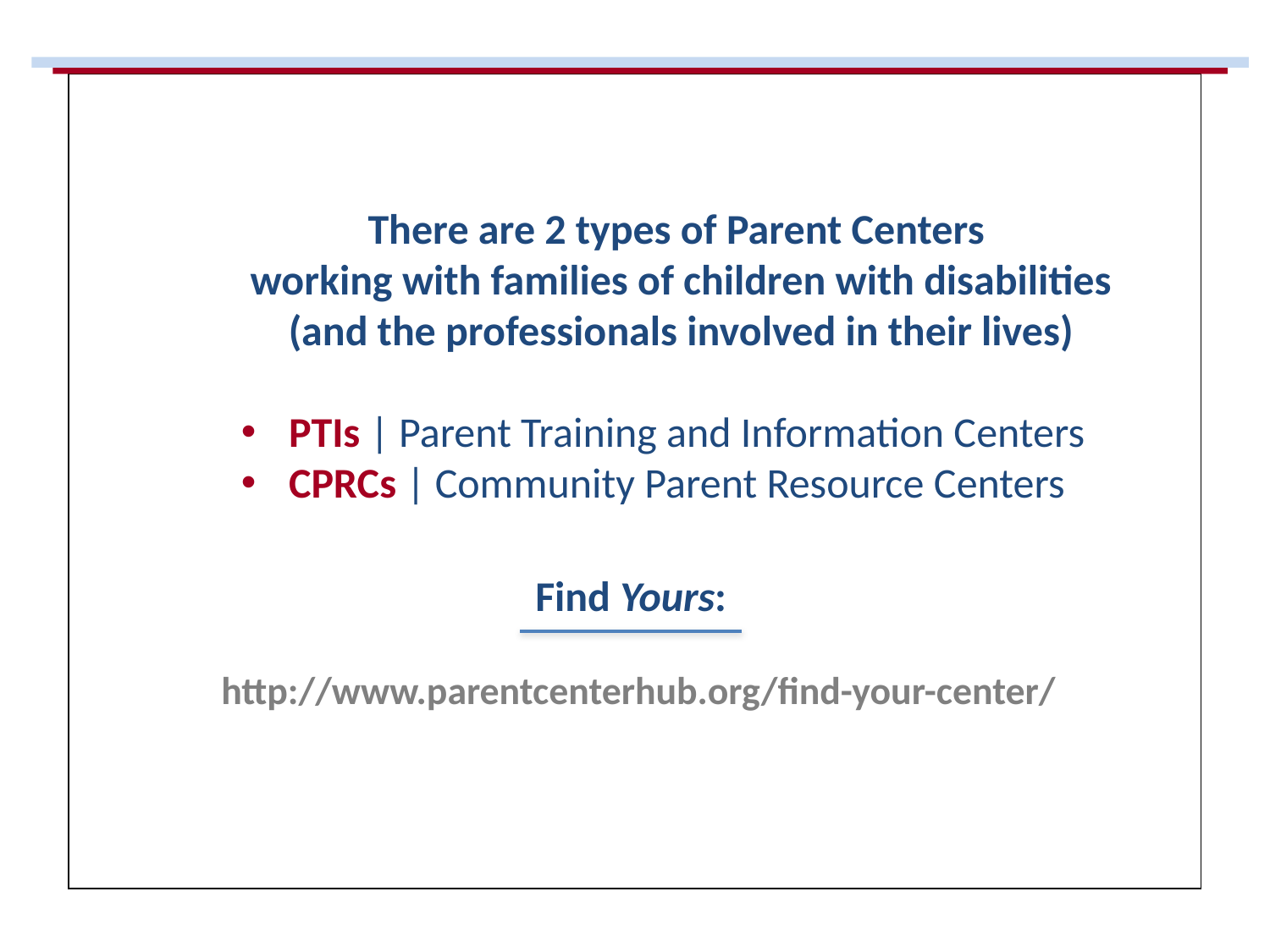

There are 2 types of Parent Centers
working with families of children with disabilities (and the professionals involved in their lives)

PTIs | Parent Training and Information Centers
CPRCs | Community Parent Resource Centers

Find Yours:
http://www.parentcenterhub.org/find-your-center/